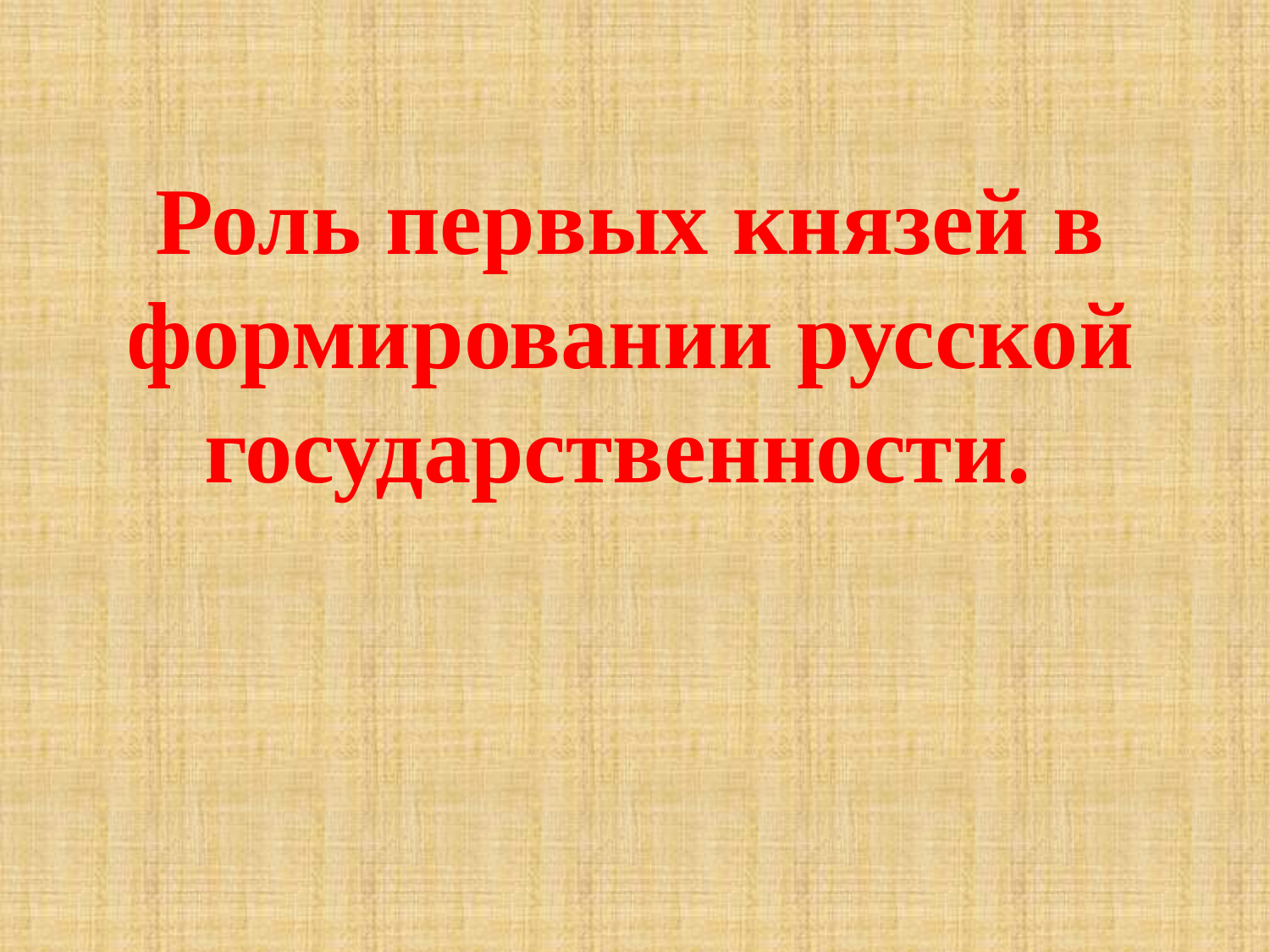

# Роль первых князей в формировании русской государственности.